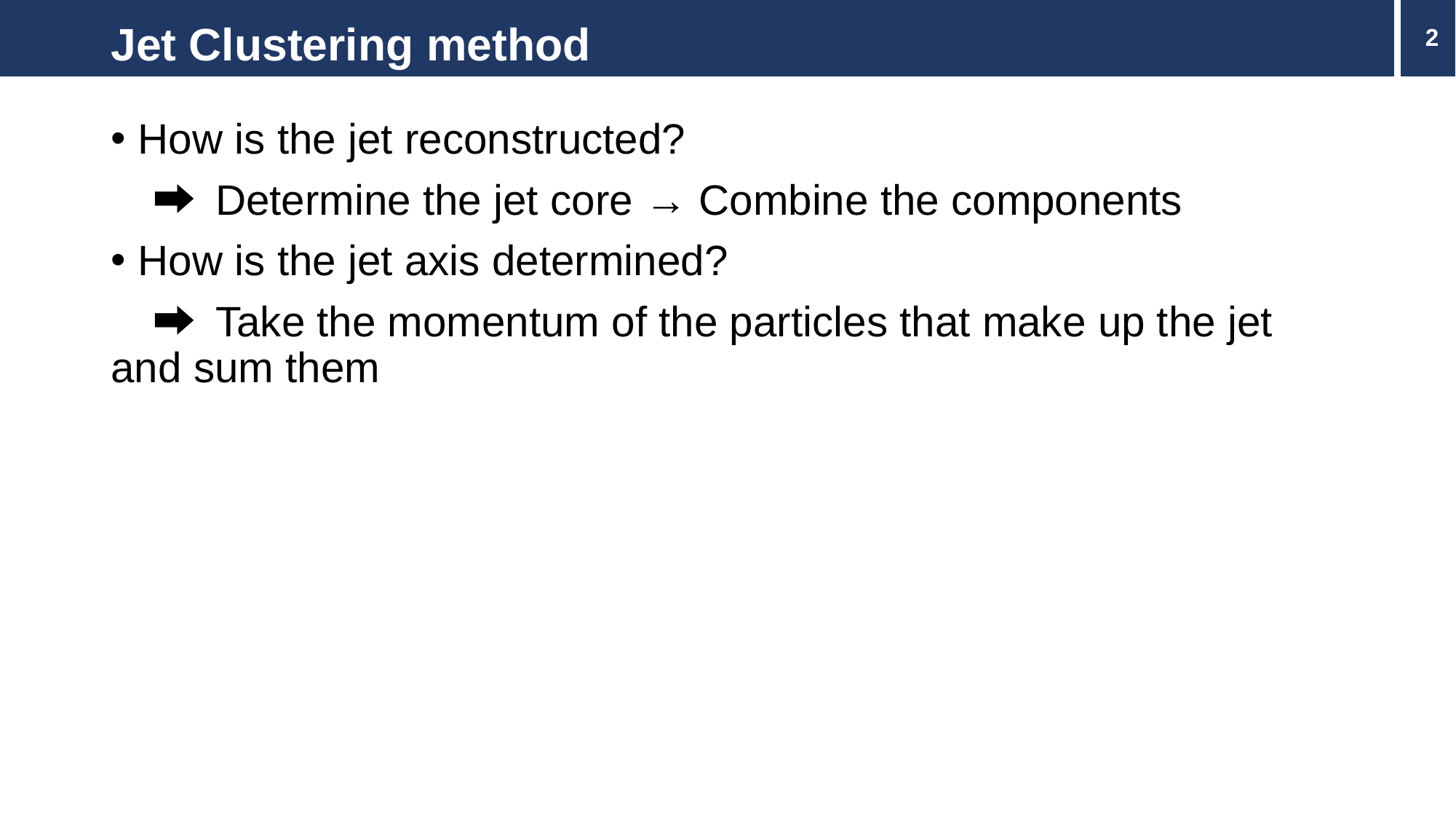

# Jet Clustering method
2
How is the jet reconstructed?
　➡ Determine the jet core → Combine the components
How is the jet axis determined?
　➡ Take the momentum of the particles that make up the jet and sum them